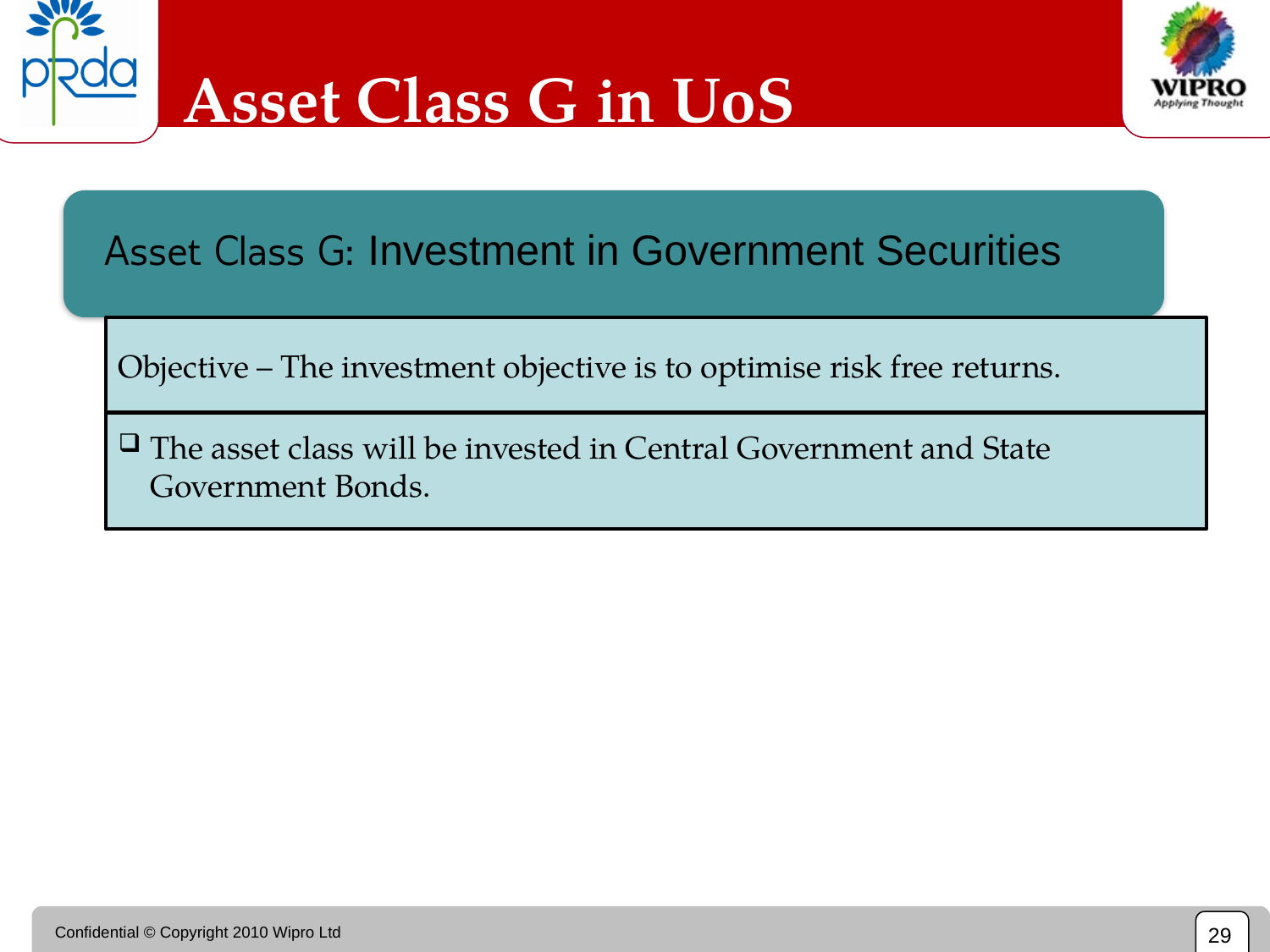

# Asset Class G in UoS

Asset Class G: Investment in Government Securities
Objective – The investment objective is to optimise risk free returns.
The asset class will be invested in Central Government and State Government Bonds.